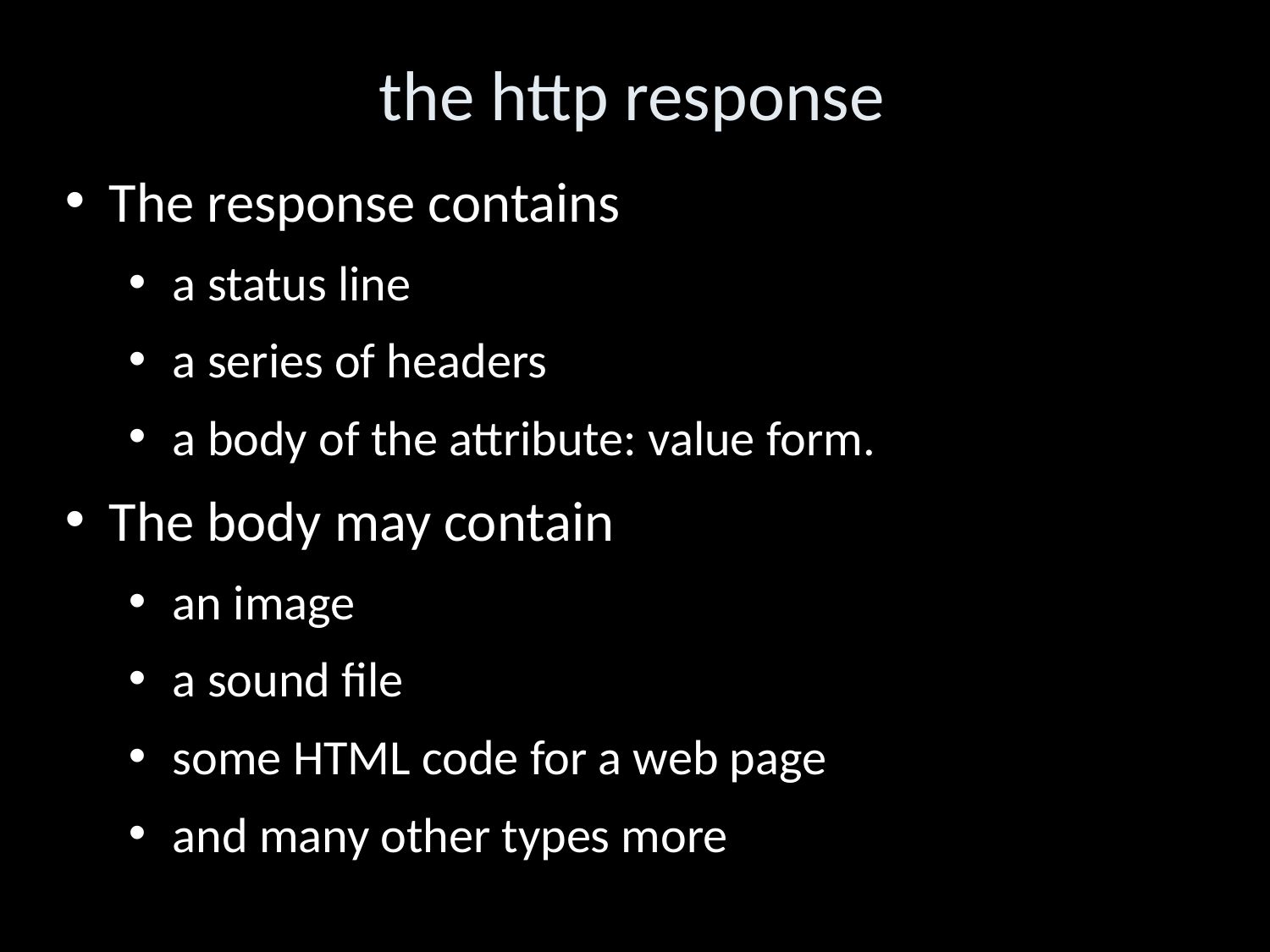

the http response
The response contains
a status line
a series of headers
a body of the attribute: value form.
The body may contain
an image
a sound file
some HTML code for a web page
and many other types more